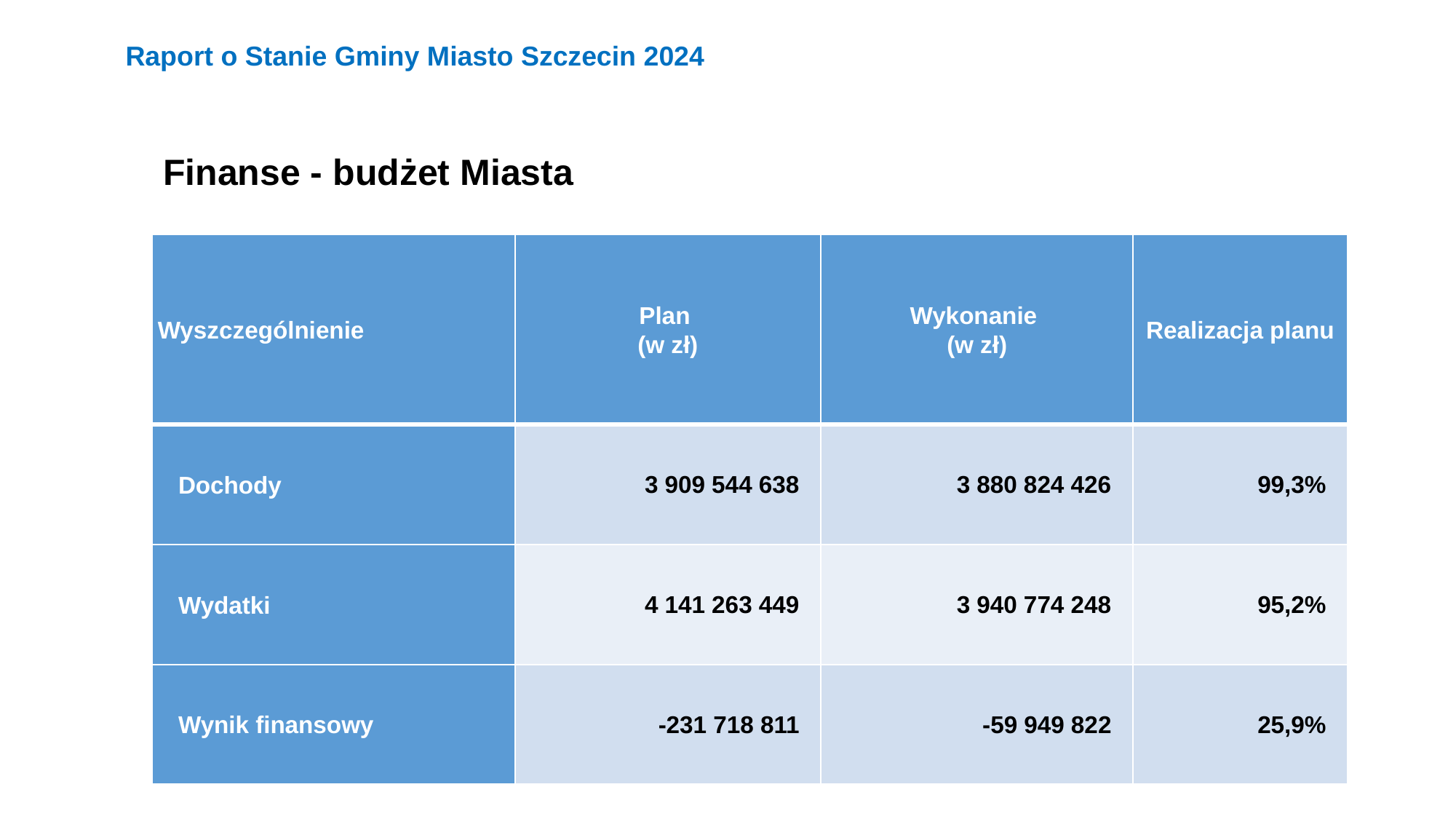

Raport o Stanie Gminy Miasto Szczecin 2024

Finanse - budżet Miasta
| Wyszczególnienie | Plan (w zł) | Wykonanie (w zł) | Realizacja planu |
| --- | --- | --- | --- |
| Dochody | 3 909 544 638 | 3 880 824 426 | 99,3% |
| Wydatki | 4 141 263 449 | 3 940 774 248 | 95,2% |
| Wynik finansowy | -231 718 811 | -59 949 822 | 25,9% |